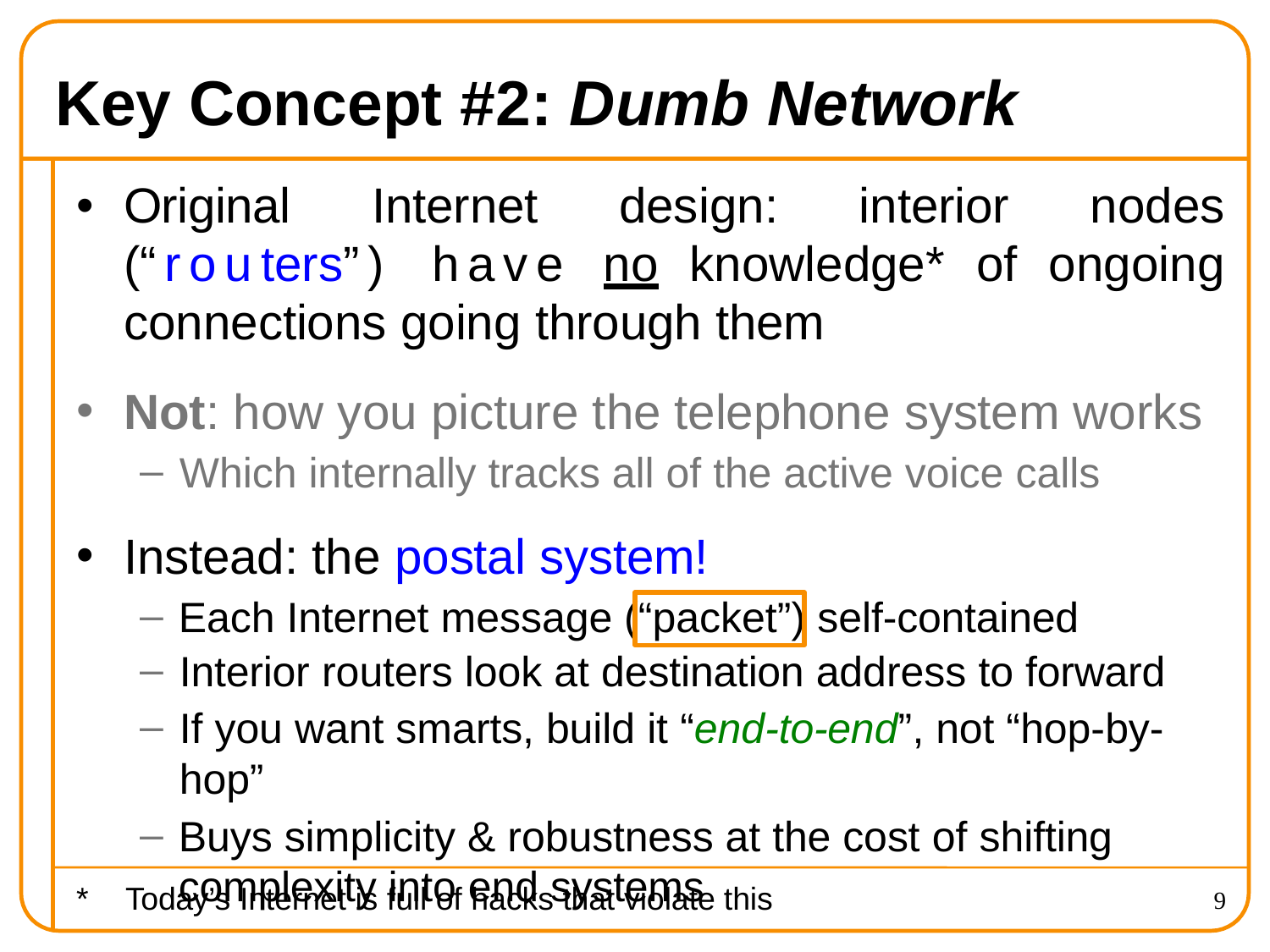

# Key Concept #2: Dumb Network

Original Internet design: interior nodes (“routers”) have no knowledge* of ongoing connections going through them

Not: how you picture the telephone system works
Which internally tracks all of the active voice calls

Instead: the postal system!
Each Internet message (“packet”) self-contained
Interior routers look at destination address to forward
If you want smarts, build it “end-to-end”, not “hop-by-hop”
Buys simplicity & robustness at the cost of shifting complexity into end systems

*	Today’s Internet is full of hacks that violate this
9